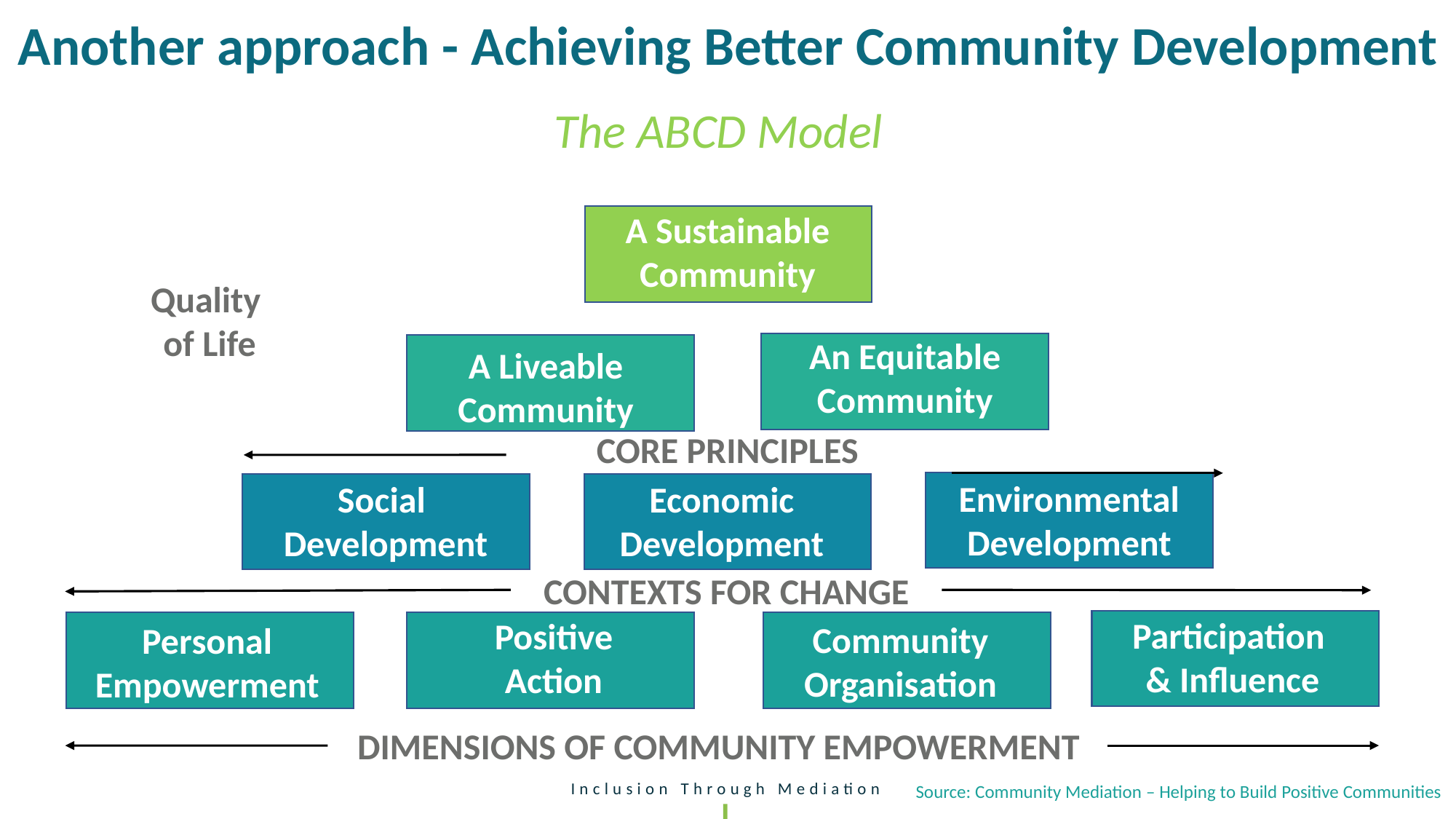

Another approach - Achieving Better Community Development
The ABCD Model
A Sustainable
Community

Quality
of Life
An Equitable
Community

A Liveable
Community
CORE PRINCIPLES
Environmental
Development
Social
Development
Economic
Development

CONTEXTS FOR CHANGE
Participation
& Influence
Positive
Action

Community
Organisation
Personal
Empowerment

DIMENSIONS OF COMMUNITY EMPOWERMENT
Source: Community Mediation – Helping to Build Positive Communities